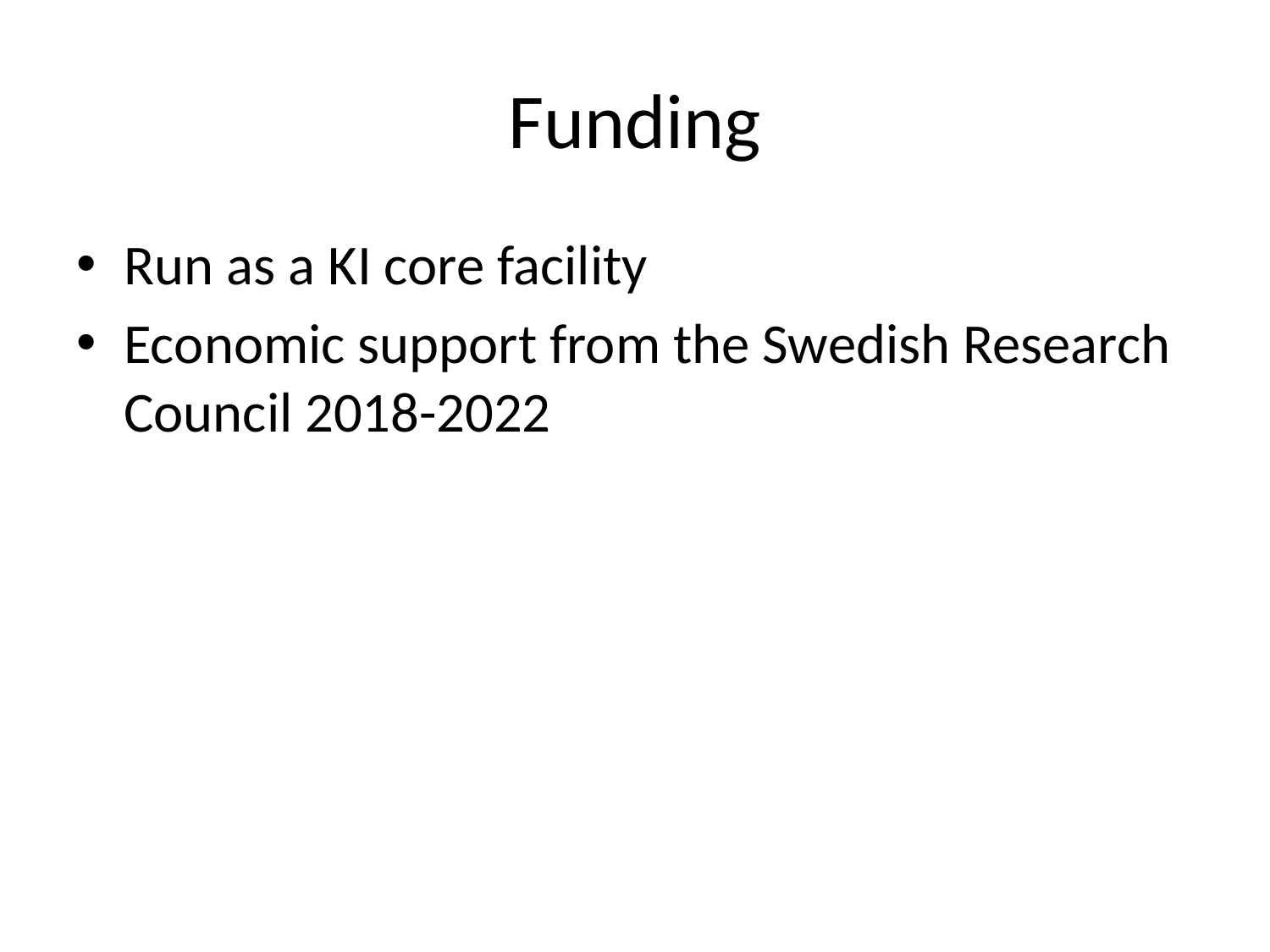

# Funding
Run as a KI core facility
Economic support from the Swedish Research Council 2018-2022